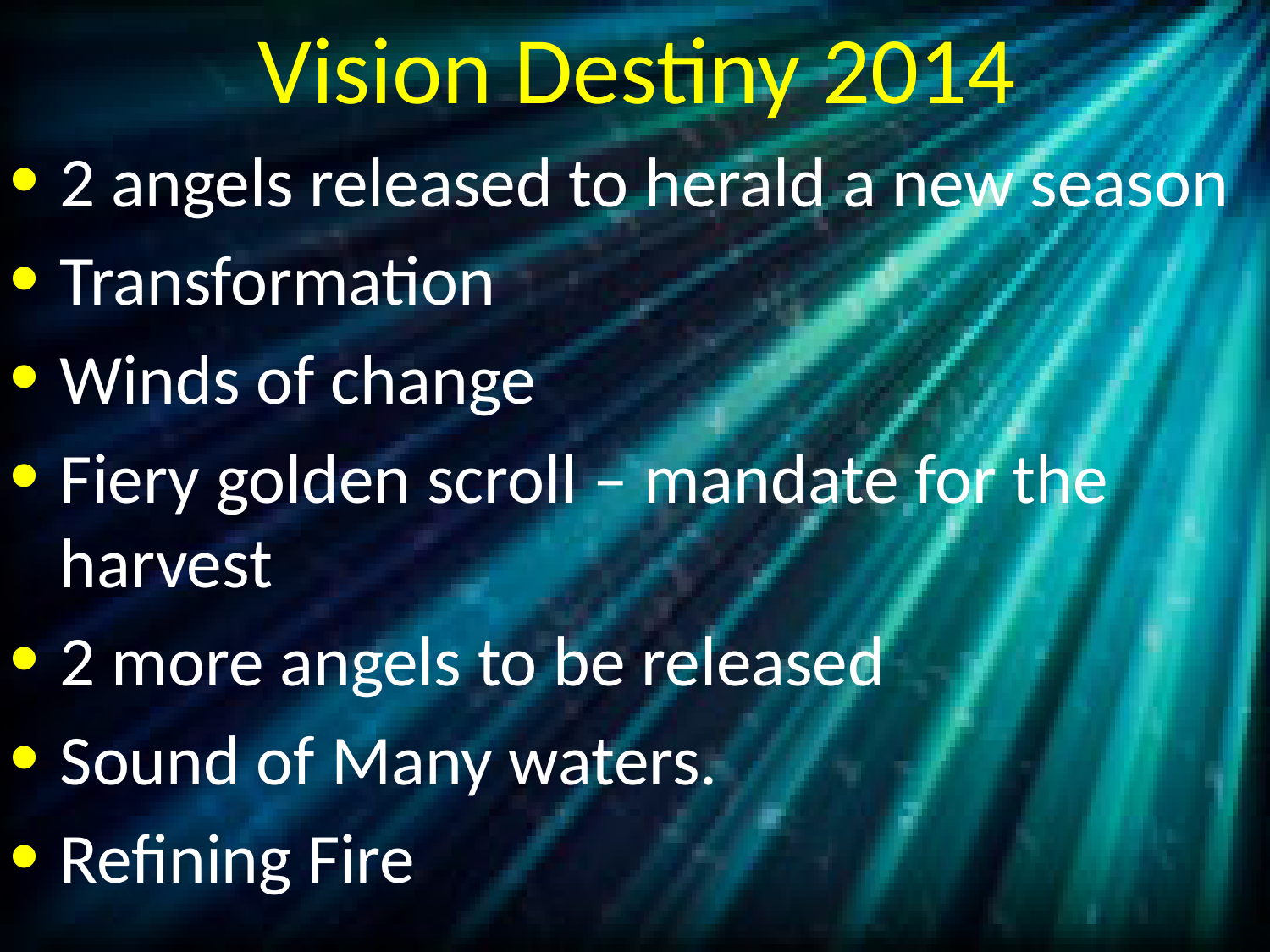

# Vision Destiny 2014
2 angels released to herald a new season
Transformation
Winds of change
Fiery golden scroll – mandate for the harvest
2 more angels to be released
Sound of Many waters.
Refining Fire